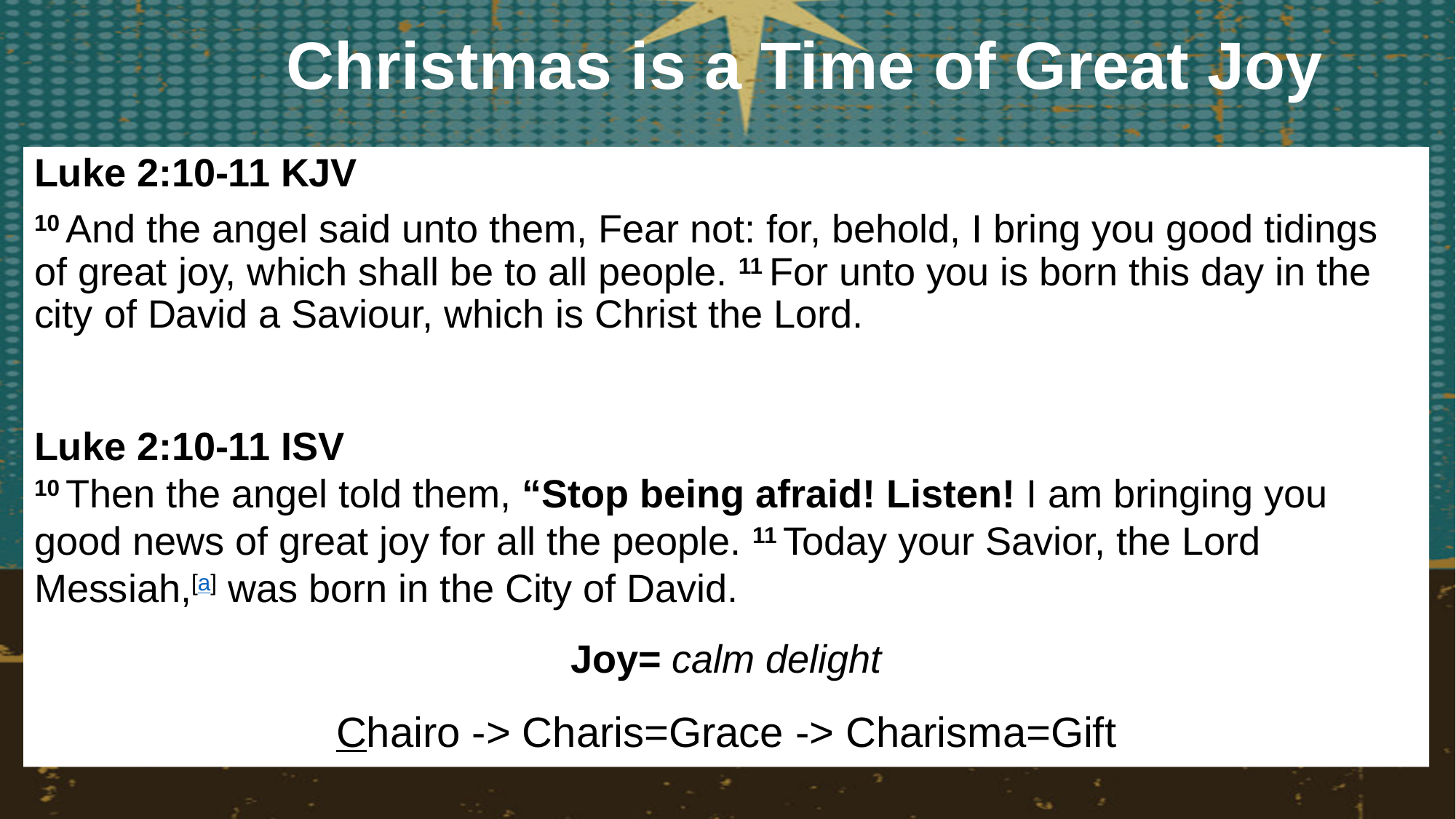

# Christmas is a Time of Great Joy
Luke 2:10-11 KJV
10 And the angel said unto them, Fear not: for, behold, I bring you good tidings of great joy, which shall be to all people. 11 For unto you is born this day in the city of David a Saviour, which is Christ the Lord.

Luke 2:10-11 ISV
10 Then the angel told them, “Stop being afraid! Listen! I am bringing you good news of great joy for all the people. 11 Today your Savior, the Lord Messiah,[a] was born in the City of David.
Joy= calm delight
Chairo -> Charis=Grace -> Charisma=Gift